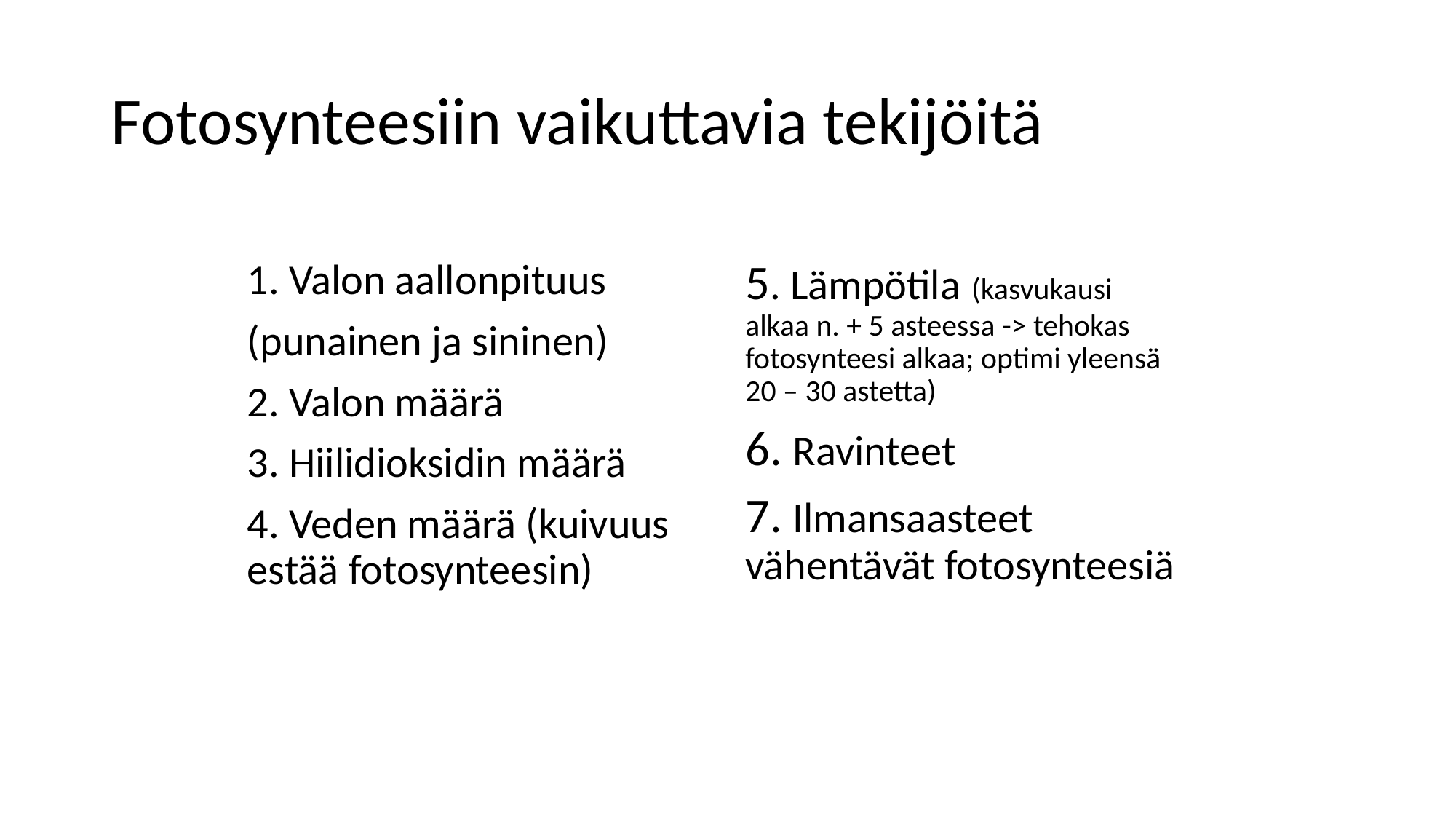

# Fotosynteesiin vaikuttavia tekijöitä
5. Lämpötila (kasvukausi alkaa n. + 5 asteessa -> tehokas fotosynteesi alkaa; optimi yleensä 20 – 30 astetta)
6. Ravinteet
7. Ilmansaasteet vähentävät fotosynteesiä
1. Valon aallonpituus
(punainen ja sininen)
2. Valon määrä
3. Hiilidioksidin määrä
4. Veden määrä (kuivuus estää fotosynteesin)